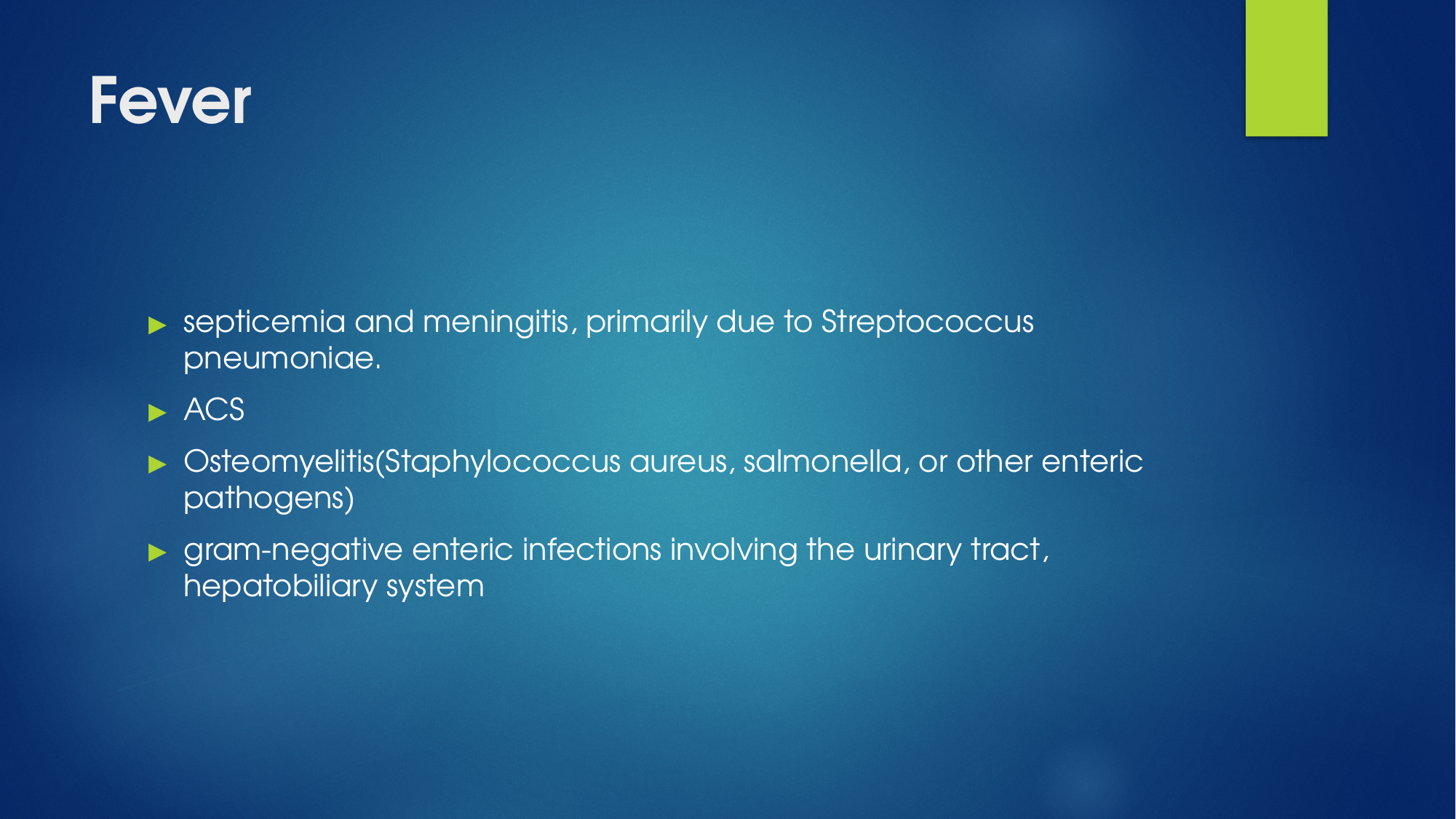

# Fever

septicemia and meningitis, primarily due to Streptococcus pneumoniae.
ACS
Osteomyelitis(Staphylococcus aureus, salmonella, or other enteric pathogens)
gram-negative enteric infections involving the urinary tract, hepatobiliary system